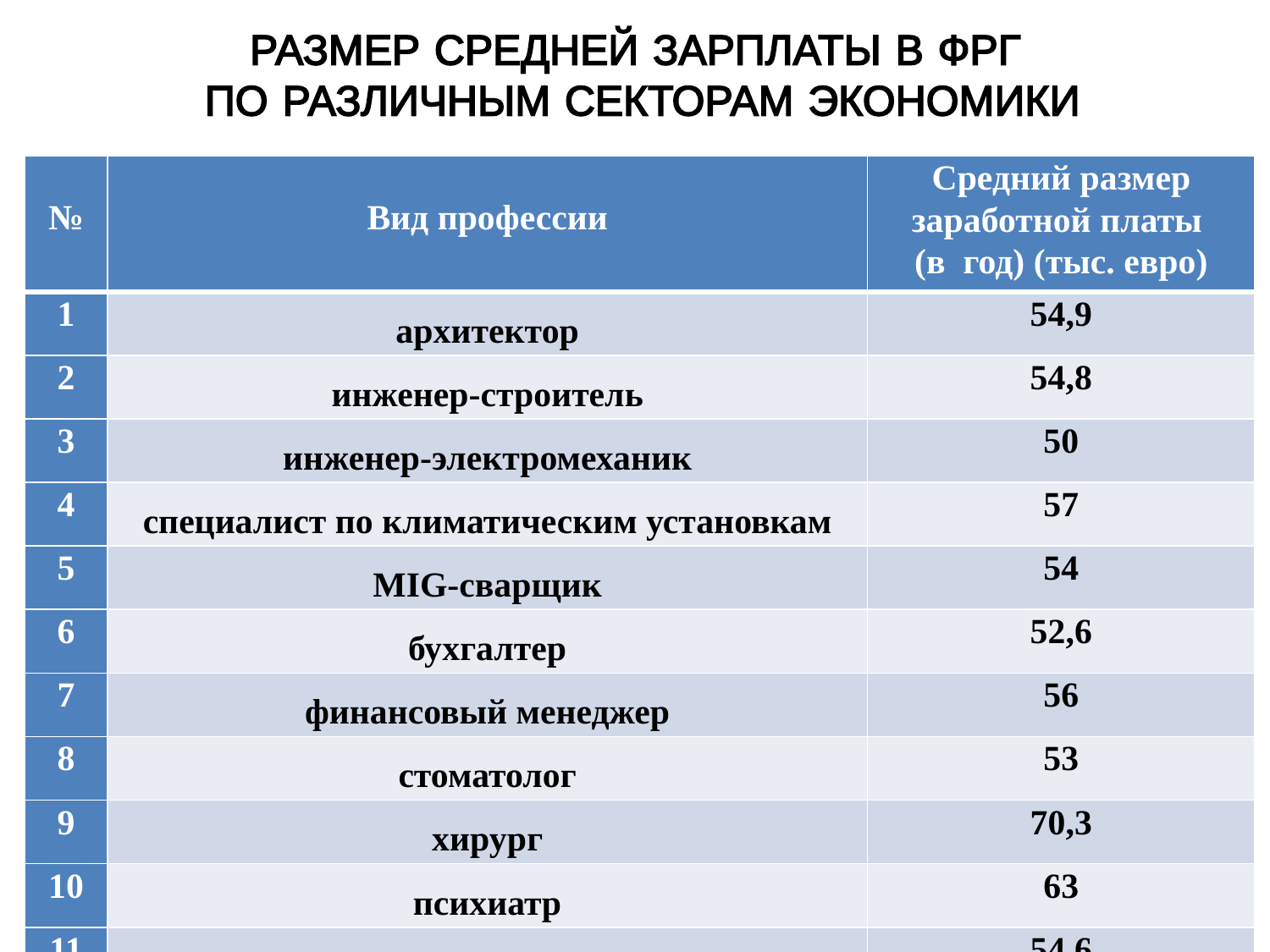

РАЗМЕР СРЕДНЕЙ ЗАРПЛАТЫ В ФРГ
ПО РАЗЛИЧНЫМ СЕКТОРАМ ЭКОНОМИКИ

| № | Вид профессии | Средний размер заработной платы (в год) (тыс. евро) |
| --- | --- | --- |
| 1 | архитектор | 54,9 |
| 2 | инженер-строитель | 54,8 |
| 3 | инженер-электромеханик | 50 |
| 4 | специалист по климатическим установкам | 57 |
| 5 | MIG-сварщик | 54 |
| 6 | бухгалтер | 52,6 |
| 7 | финансовый менеджер | 56 |
| 8 | стоматолог | 53 |
| 9 | хирург | 70,3 |
| 10 | психиатр | 63 |
| 11 | терапевт | 54,6 |